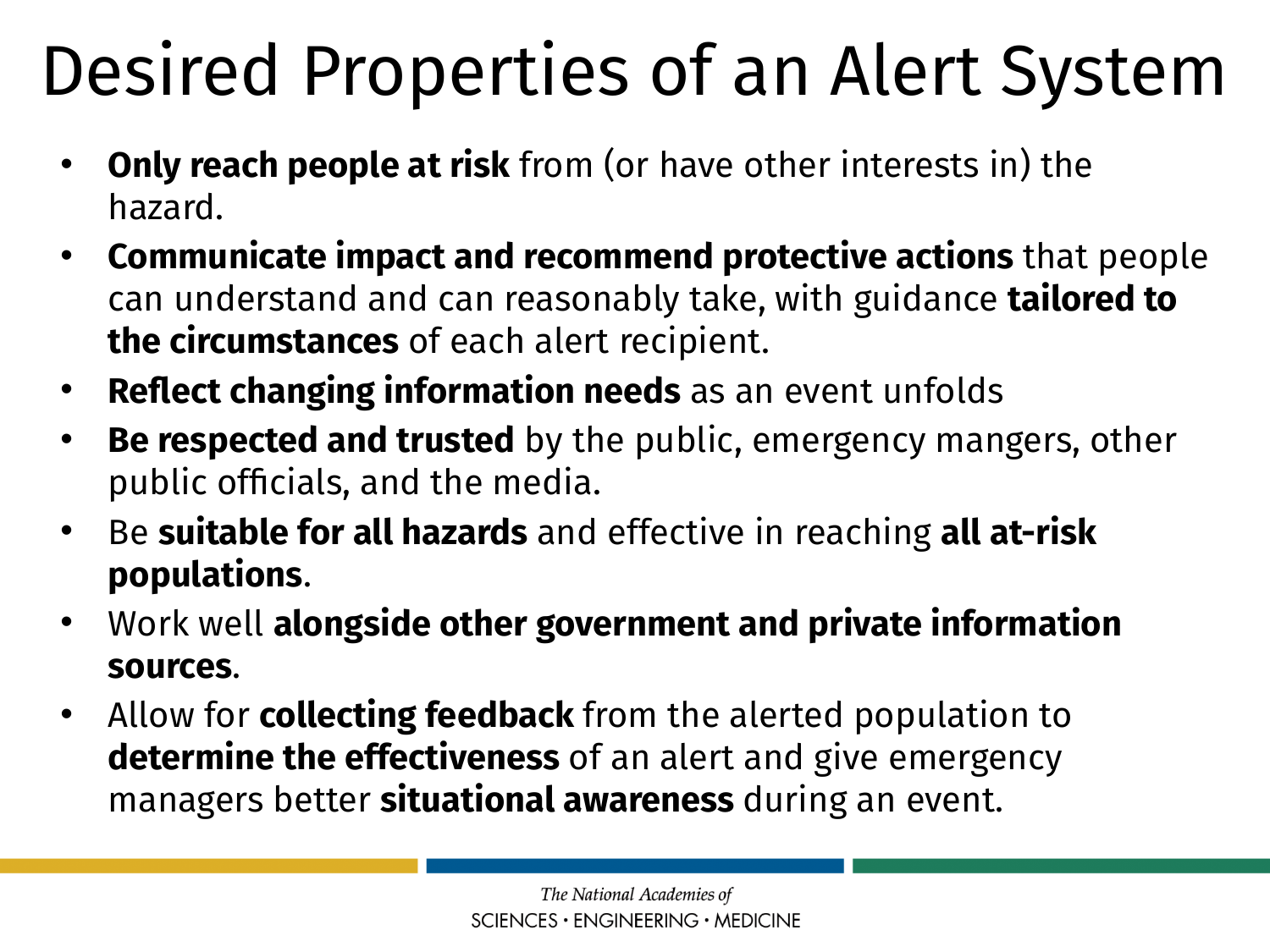

# Desired Properties of an Alert System
Only reach people at risk from (or have other interests in) the hazard.
Communicate impact and recommend protective actions that people can understand and can reasonably take, with guidance tailored to the circumstances of each alert recipient.
Reflect changing information needs as an event unfolds
Be respected and trusted by the public, emergency mangers, other public officials, and the media.
Be suitable for all hazards and effective in reaching all at-risk populations.
Work well alongside other government and private information sources.
Allow for collecting feedback from the alerted population to determine the effectiveness of an alert and give emergency managers better situational awareness during an event.